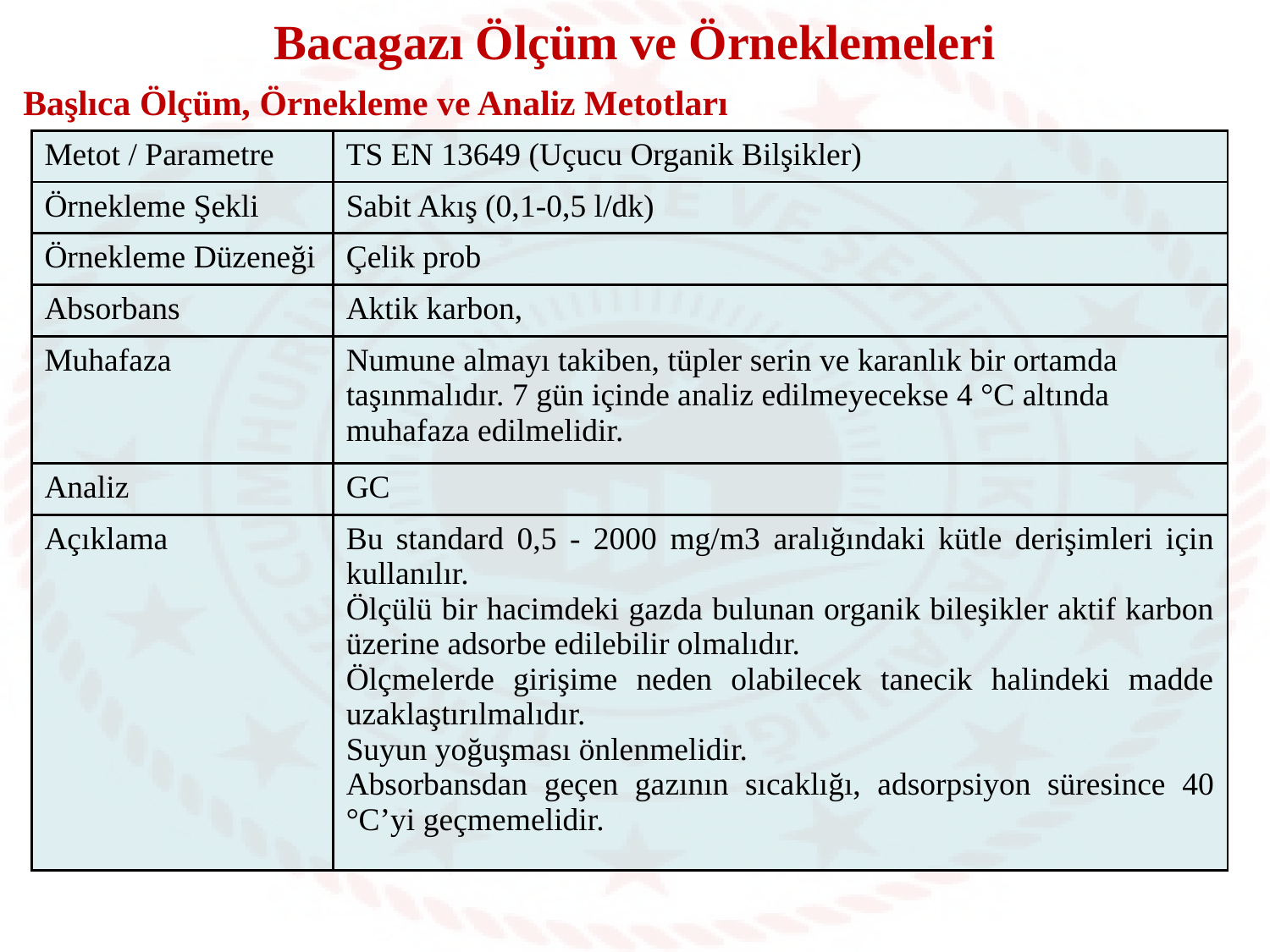

Bacagazı Ölçüm ve Örneklemeleri
Başlıca Ölçüm, Örnekleme ve Analiz Metotları
| Metot / Parametre | TS EN 13649 (Uçucu Organik Bilşikler) |
| --- | --- |
| Örnekleme Şekli | Sabit Akış (0,1-0,5 l/dk) |
| Örnekleme Düzeneği | Çelik prob |
| Absorbans | Aktik karbon, |
| Muhafaza | Numune almayı takiben, tüpler serin ve karanlık bir ortamda taşınmalıdır. 7 gün içinde analiz edilmeyecekse 4 °C altında muhafaza edilmelidir. |
| Analiz | GC |
| Açıklama | Bu standard 0,5 - 2000 mg/m3 aralığındaki kütle derişimleri için kullanılır. Ölçülü bir hacimdeki gazda bulunan organik bileşikler aktif karbon üzerine adsorbe edilebilir olmalıdır. Ölçmelerde girişime neden olabilecek tanecik halindeki madde uzaklaştırılmalıdır. Suyun yoğuşması önlenmelidir. Absorbansdan geçen gazının sıcaklığı, adsorpsiyon süresince 40 °C’yi geçmemelidir. |